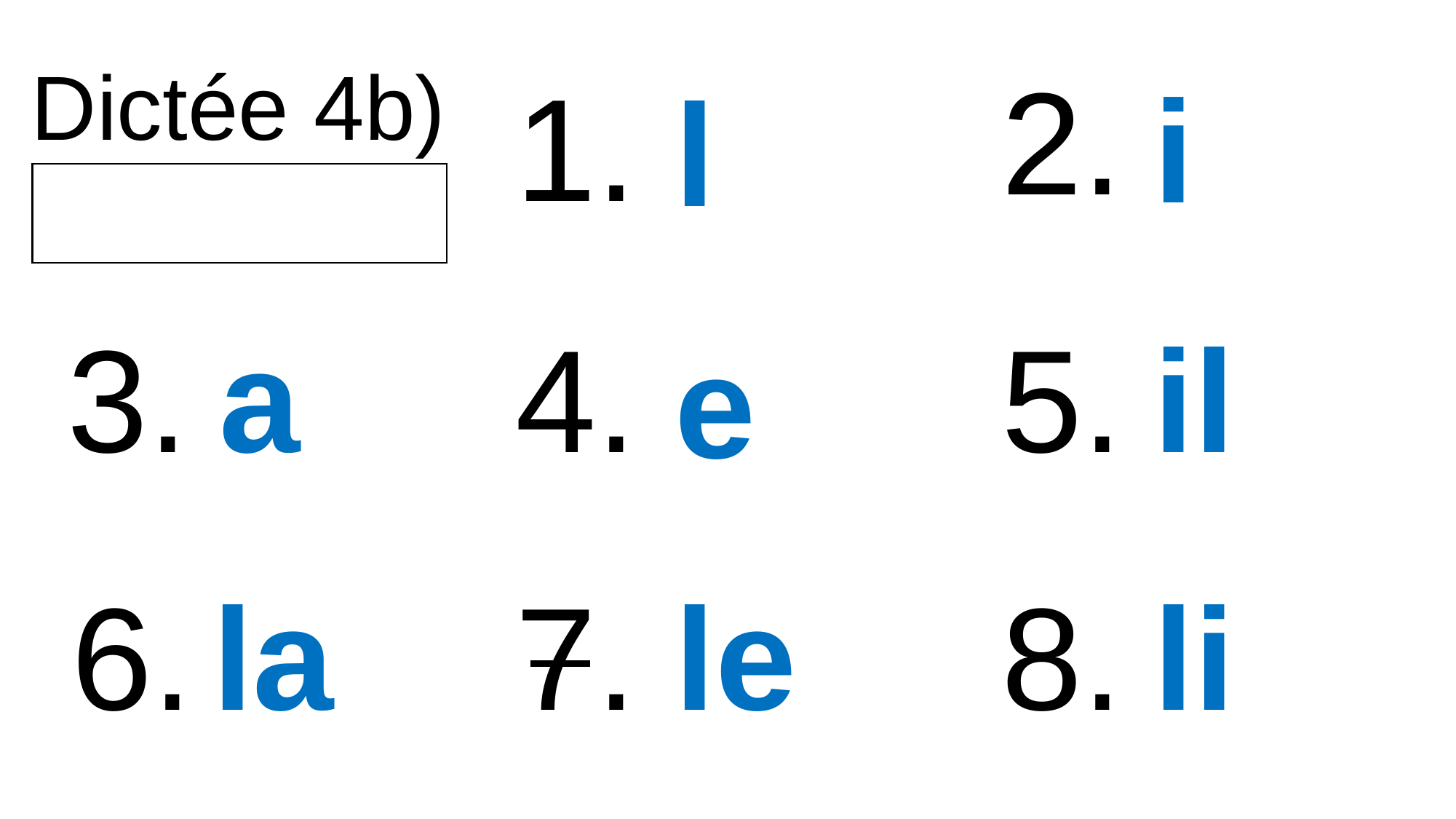

Dictée 4b)

2.
1.
i
l

3.
a
4.
5.
il
e
6.
la
7.
le
8.
li